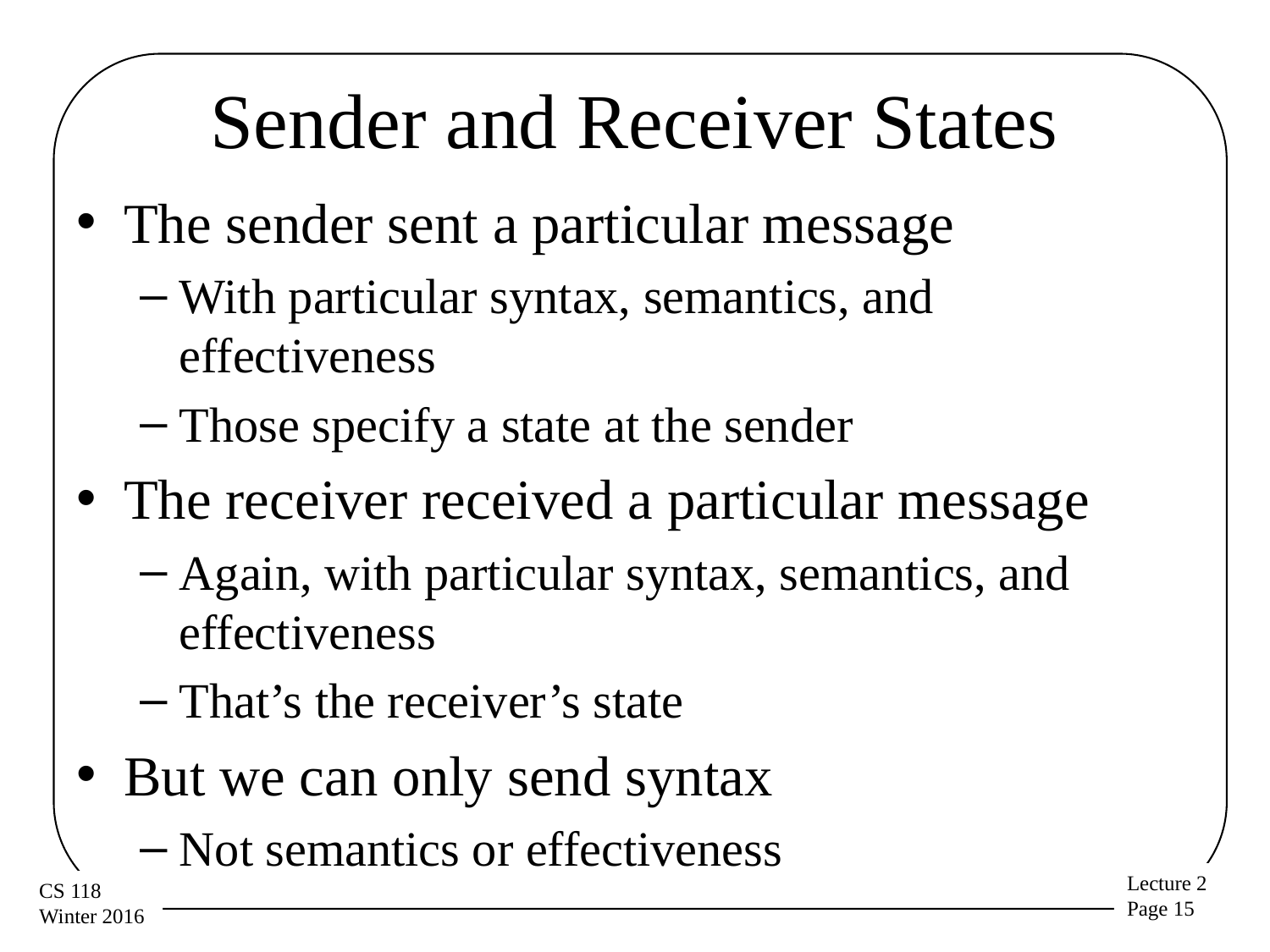

# Sender and Receiver States
The sender sent a particular message
With particular syntax, semantics, and effectiveness
Those specify a state at the sender
The receiver received a particular message
Again, with particular syntax, semantics, and effectiveness
That’s the receiver’s state
But we can only send syntax
Not semantics or effectiveness